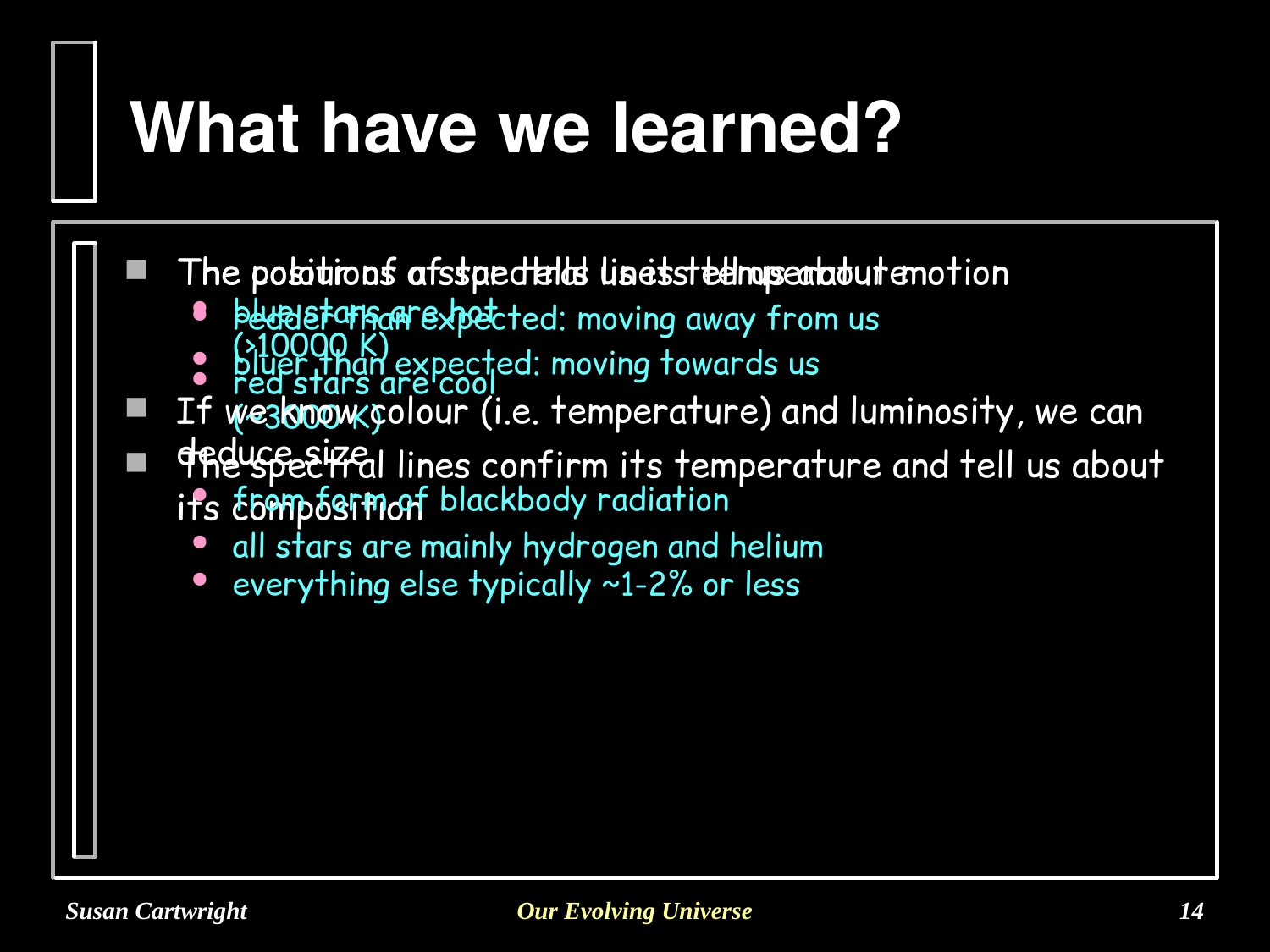

# What have we learned?
The colour of a star tells us its temperature
blue stars are hot
(>10000 K)
red stars are cool
(~3000 K)
The spectral lines confirm its temperature and tell us about its composition
all stars are mainly hydrogen and helium
everything else typically ~1-2% or less
The positions of spectral lines tell us about motion
redder than expected: moving away from us
bluer than expected: moving towards us
If we know colour (i.e. temperature) and luminosity, we can deduce size
from form of blackbody radiation
Susan Cartwright
Our Evolving Universe
14